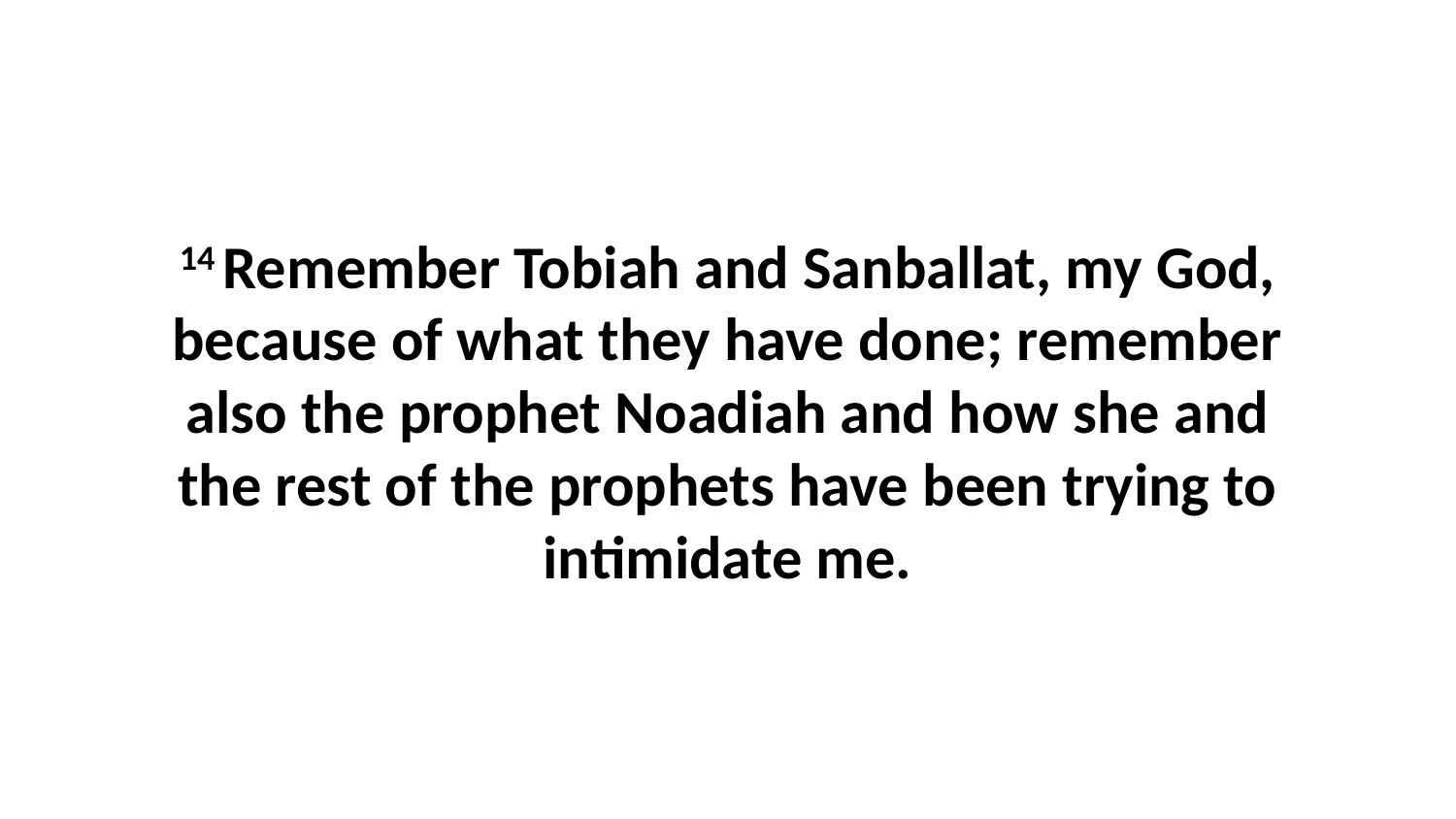

14 Remember Tobiah and Sanballat, my God, because of what they have done; remember also the prophet Noadiah and how she and the rest of the prophets have been trying to intimidate me.